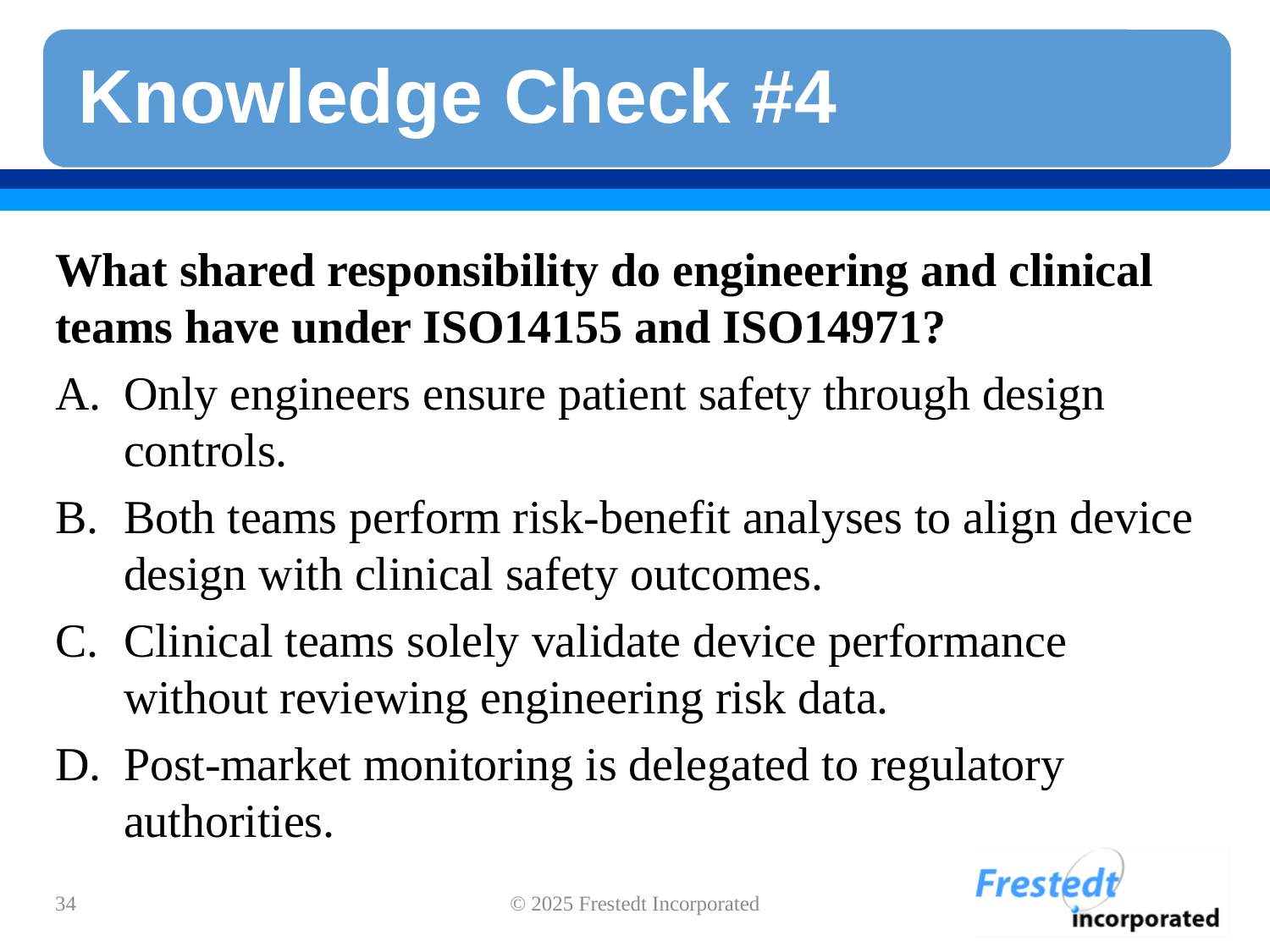

Knowledge Check #4
What shared responsibility do engineering and clinical teams have under ISO14155 and ISO14971?
Only engineers ensure patient safety through design controls.
Both teams perform risk-benefit analyses to align device design with clinical safety outcomes.
Clinical teams solely validate device performance without reviewing engineering risk data.
Post-market monitoring is delegated to regulatory authorities.
34
© 2025 Frestedt Incorporated